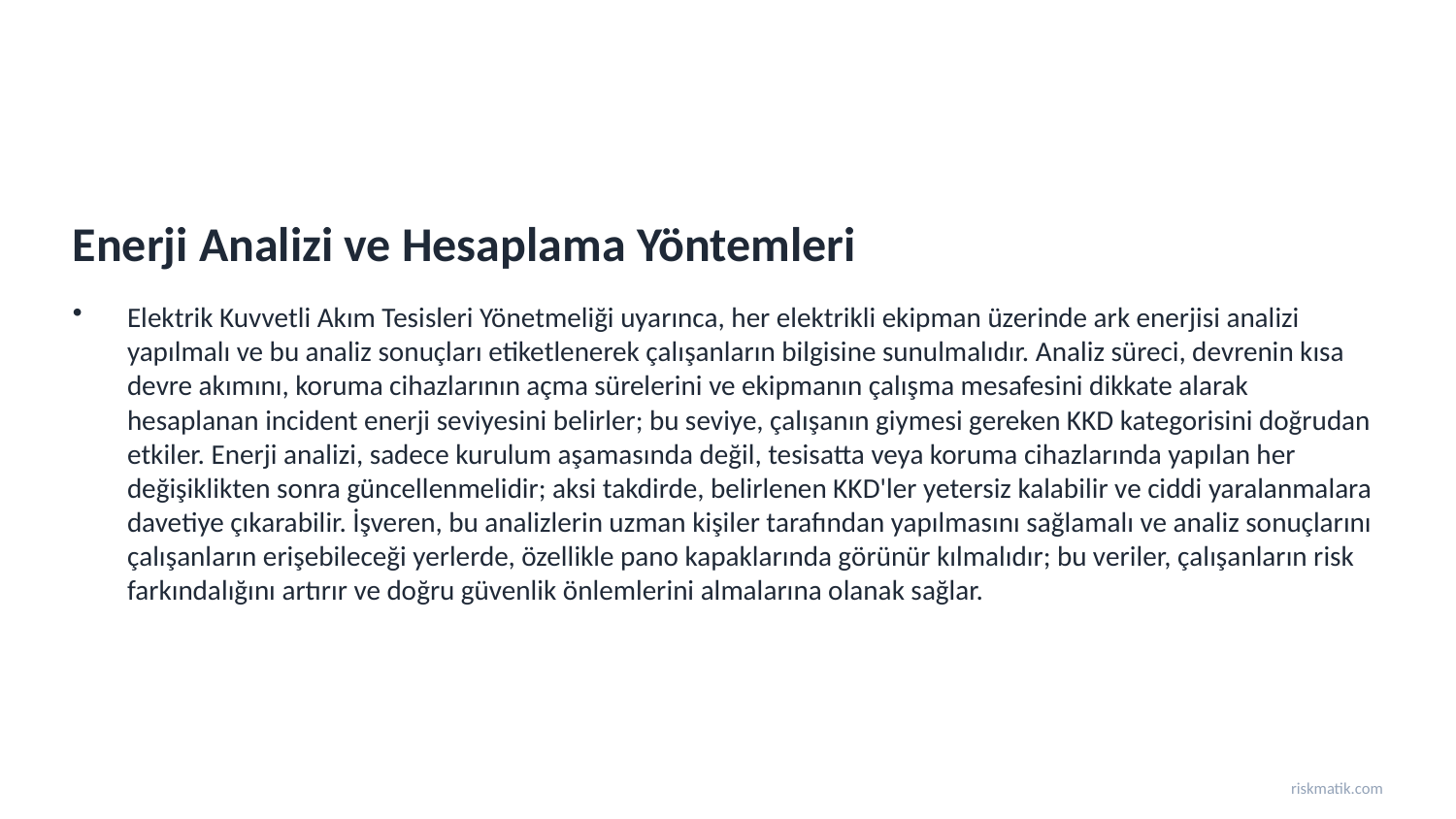

Enerji Analizi ve Hesaplama Yöntemleri
Elektrik Kuvvetli Akım Tesisleri Yönetmeliği uyarınca, her elektrikli ekipman üzerinde ark enerjisi analizi yapılmalı ve bu analiz sonuçları etiketlenerek çalışanların bilgisine sunulmalıdır. Analiz süreci, devrenin kısa devre akımını, koruma cihazlarının açma sürelerini ve ekipmanın çalışma mesafesini dikkate alarak hesaplanan incident enerji seviyesini belirler; bu seviye, çalışanın giymesi gereken KKD kategorisini doğrudan etkiler. Enerji analizi, sadece kurulum aşamasında değil, tesisatta veya koruma cihazlarında yapılan her değişiklikten sonra güncellenmelidir; aksi takdirde, belirlenen KKD'ler yetersiz kalabilir ve ciddi yaralanmalara davetiye çıkarabilir. İşveren, bu analizlerin uzman kişiler tarafından yapılmasını sağlamalı ve analiz sonuçlarını çalışanların erişebileceği yerlerde, özellikle pano kapaklarında görünür kılmalıdır; bu veriler, çalışanların risk farkındalığını artırır ve doğru güvenlik önlemlerini almalarına olanak sağlar.
riskmatik.com